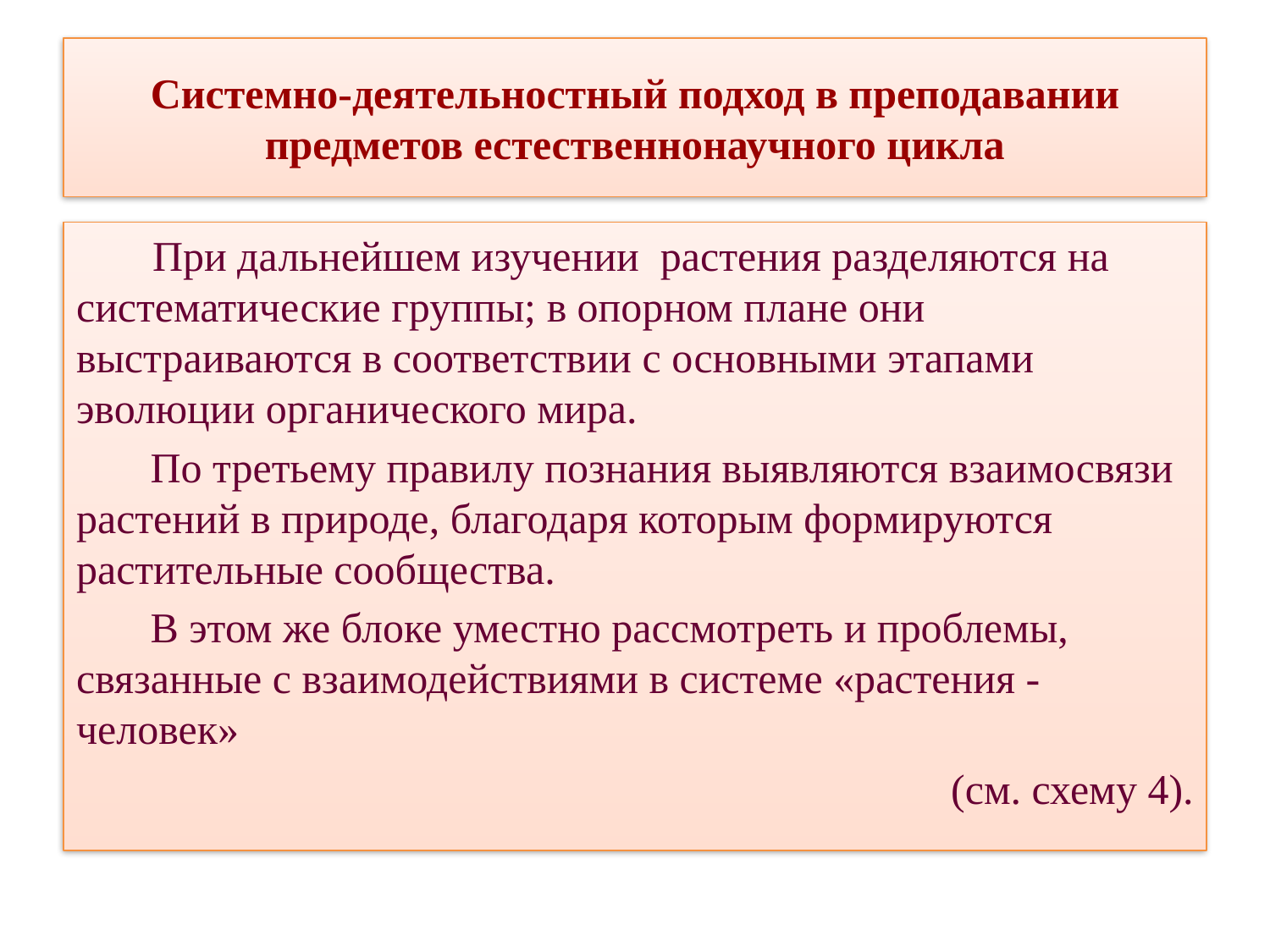

# Системно-деятельностный подход в преподавании предметов естественнонаучного цикла
        При дальнейшем изучении  растения разделяются на систематические группы; в опорном плане они выстраиваются в соответствии с основными этапами эволюции органического мира.
       По третьему правилу познания выявляются взаимосвязи растений в природе, благодаря которым формируются растительные сообщества.
       В этом же блоке уместно рассмотреть и проблемы, связанные с взаимодействиями в системе «растения -человек»
(см. схему 4).